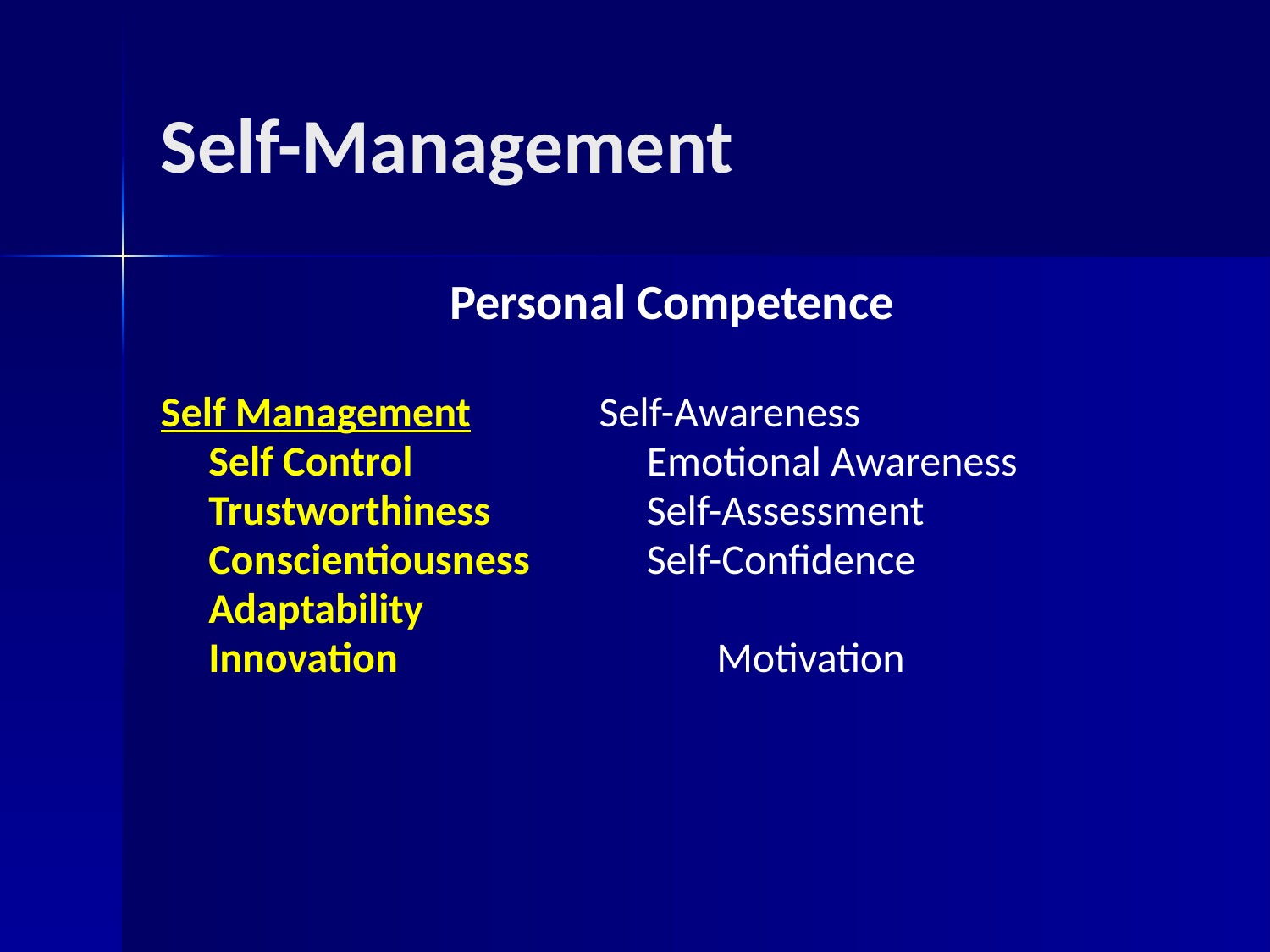

# Self-Management
Personal Competence

Self Management 	 Self-Awareness
     Self Control		      Emotional Awareness
	Trustworthiness	      Self-Assessment
     Conscientiousness 	      Self-Confidence
	Adaptability
     Innovation		 	Motivation